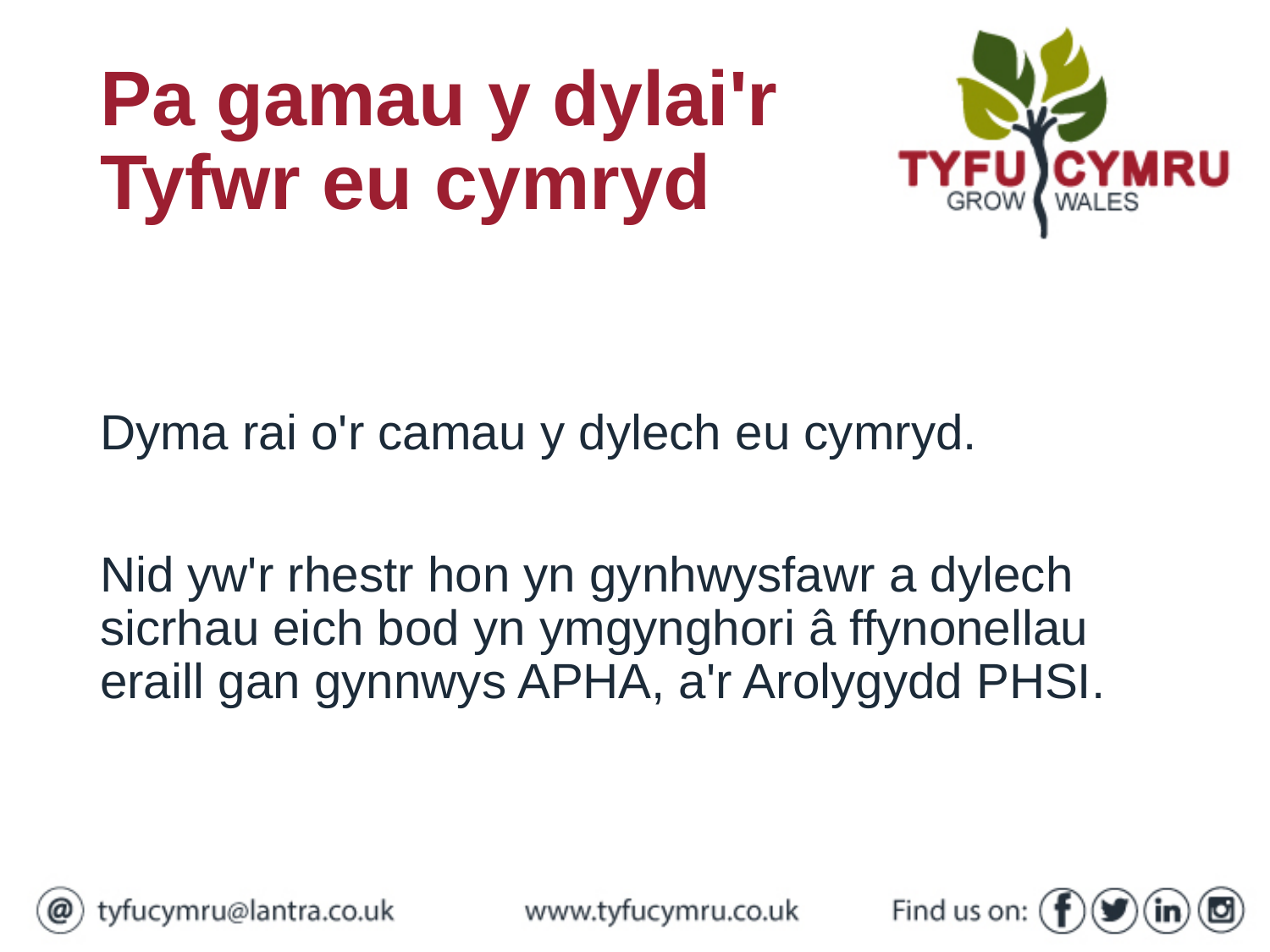

# Pa gamau y dylai'r Tyfwr eu cymryd

Dyma rai o'r camau y dylech eu cymryd.

Nid yw'r rhestr hon yn gynhwysfawr a dylech sicrhau eich bod yn ymgynghori â ffynonellau eraill gan gynnwys APHA, a'r Arolygydd PHSI.